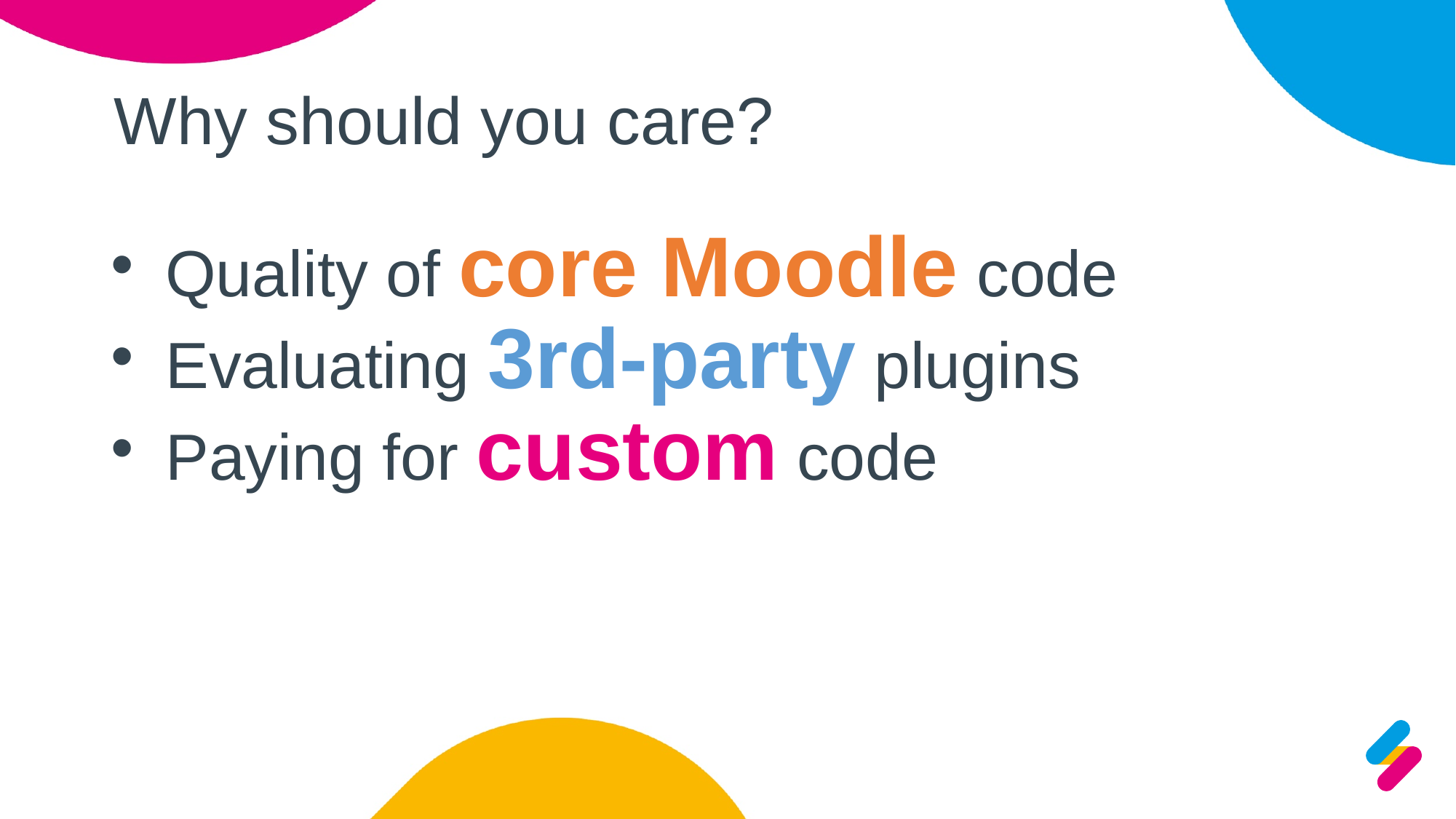

# Why should you care?
Quality of core Moodle code
Evaluating 3rd-party plugins
Paying for custom code